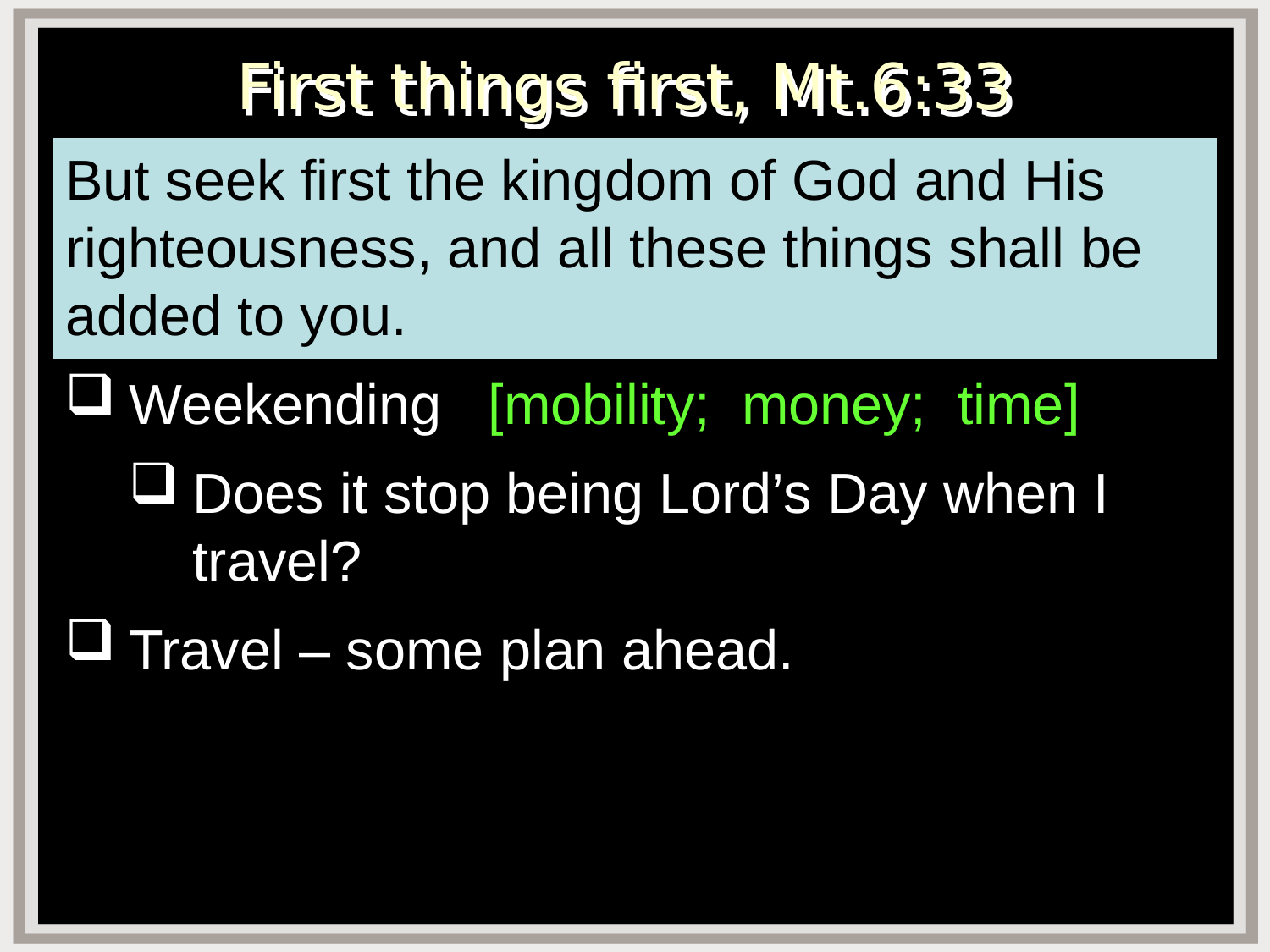

# First things first, Mt.6:33
But seek first the kingdom of God and His righteousness, and all these things shall be added to you.
Weekending   [mobility;  money;  time]
Does it stop being Lord’s Day when I travel?
Travel – some plan ahead.